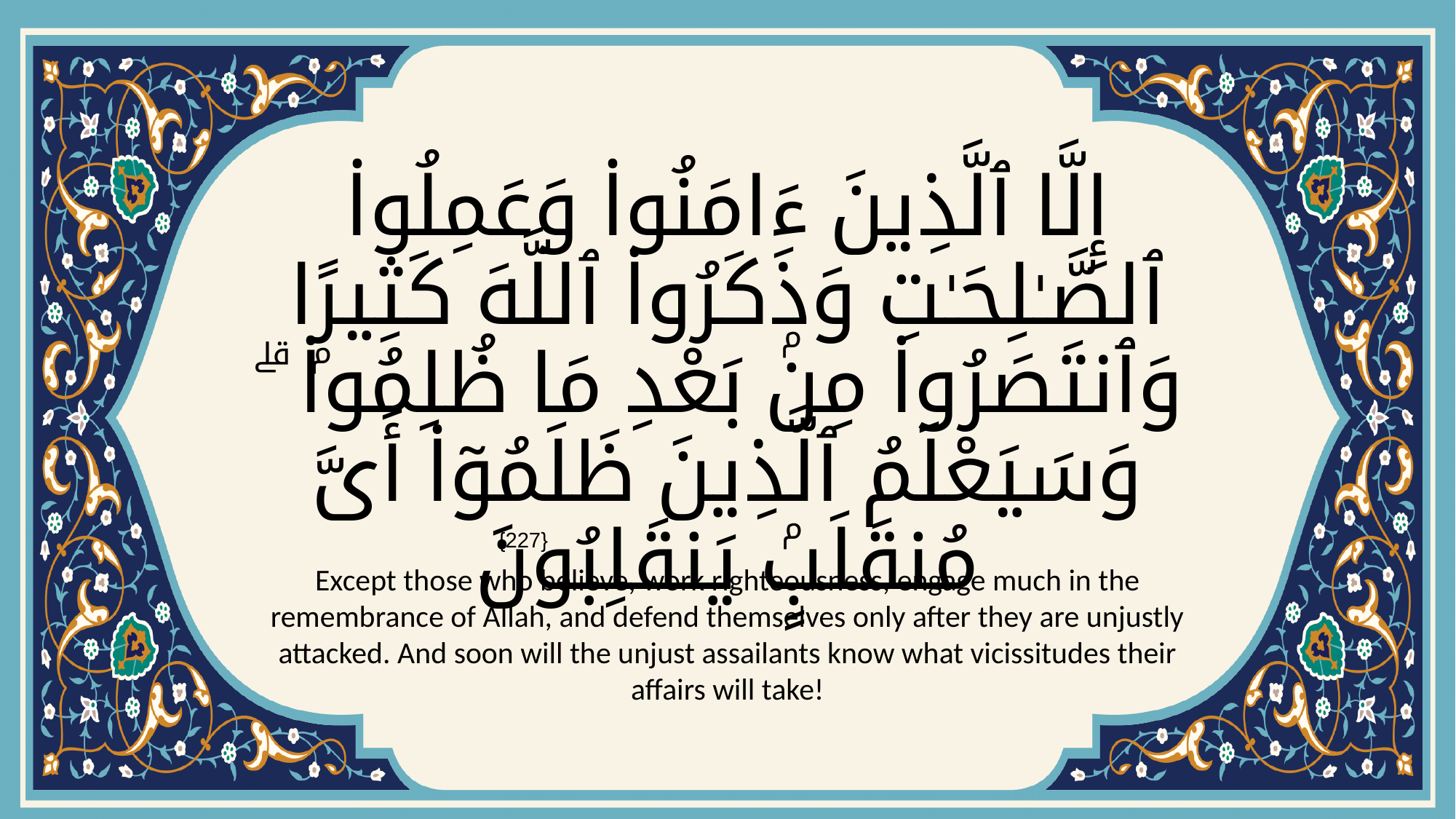

# إِلَّا ٱلَّذِينَ ءَامَنُوا۟ وَعَمِلُوا۟ ٱلصَّـٰلِحَـٰتِ وَذَكَرُوا۟ ٱللَّهَ كَثِيرًۭا وَٱنتَصَرُوا۟ مِنۢ بَعْدِ مَا ظُلِمُوا۟ ۗ وَسَيَعْلَمُ ٱلَّذِينَ ظَلَمُوٓا۟ أَىَّ مُنقَلَبٍۢ يَنقَلِبُونَ
{227}
Except those who believe, work righteousness, engage much in the remembrance of Allah, and defend themselves only after they are unjustly attacked. And soon will the unjust assailants know what vicissitudes their affairs will take!